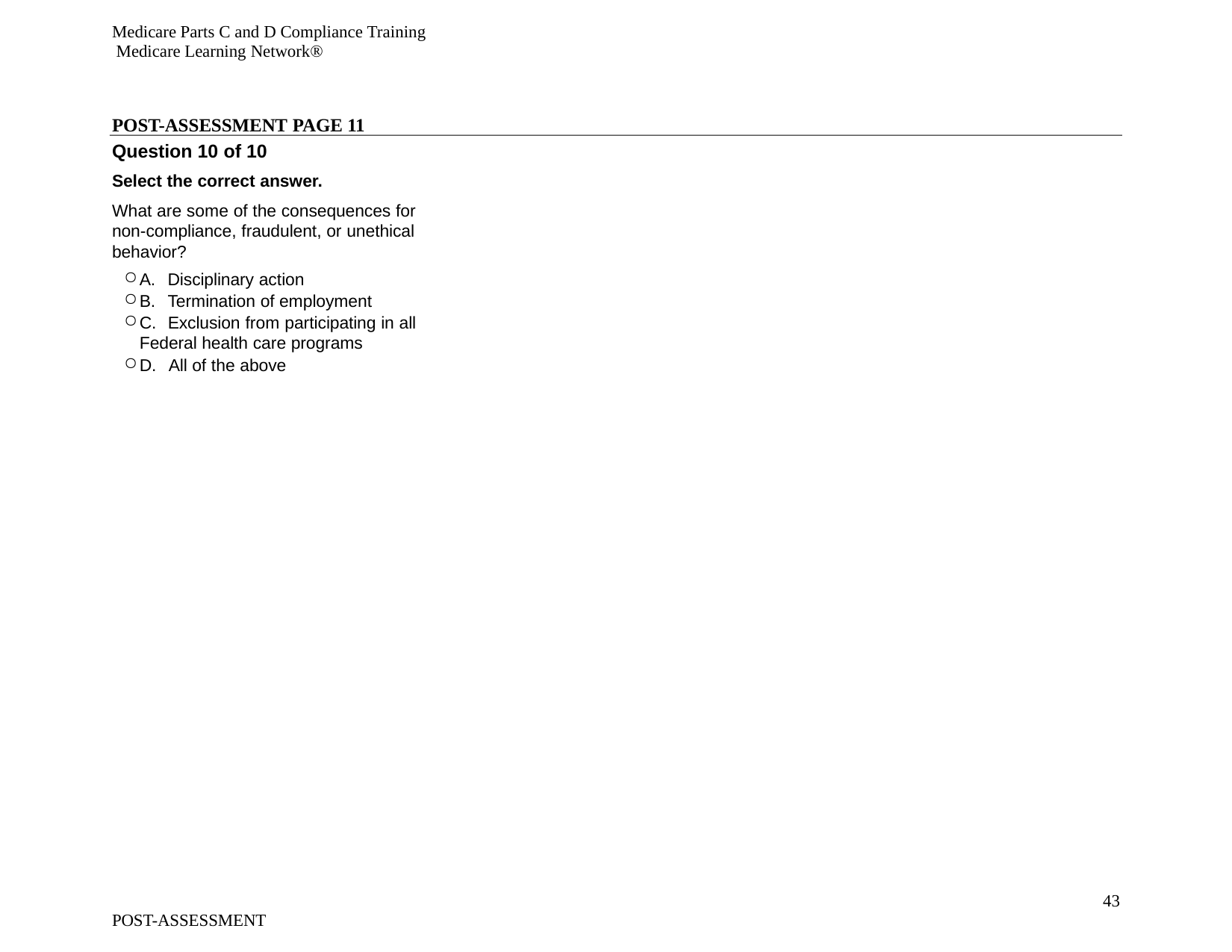

Medicare Parts C and D Compliance Training  Medicare Learning Network®

POST-ASSESSMENT PAGE 11
Question 10 of 10
Select the correct answer.
What are some of the consequences for non-compliance, fraudulent, or unethical behavior?
A. Disciplinary action
B. Termination of employment
C. Exclusion from participating in all Federal health care programs
D. All of the above
43
POST-ASSESSMENT